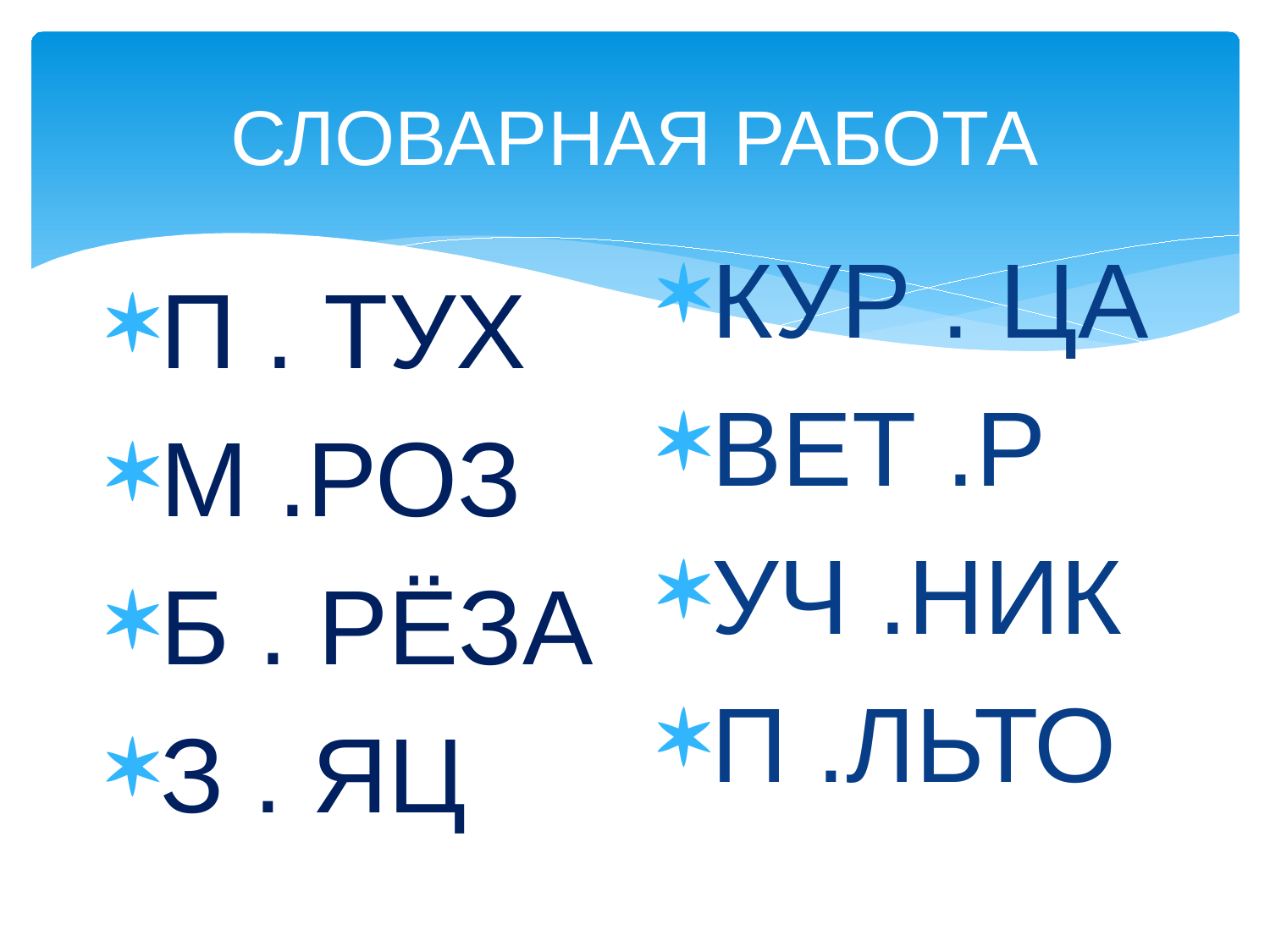

# СЛОВАРНАЯ РАБОТА
КУР . ЦА
ВЕТ .Р
УЧ .НИК
П .ЛЬТО
П . ТУХ
М .РОЗ
Б . РЁЗА
З . ЯЦ